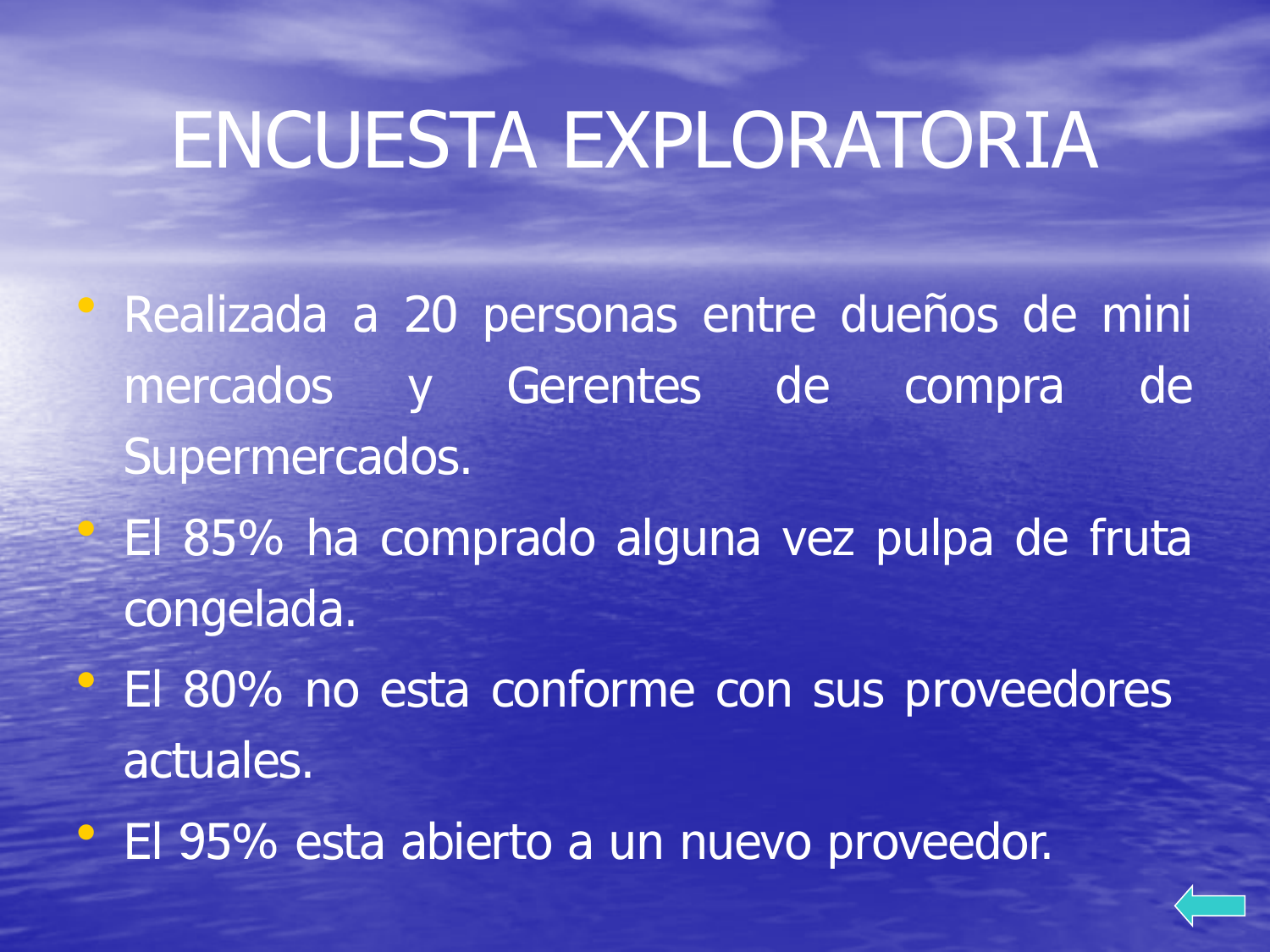

# ENCUESTA EXPLORATORIA
Realizada a 20 personas entre dueños de mini mercados y Gerentes de compra de Supermercados.
El 85% ha comprado alguna vez pulpa de fruta congelada.
El 80% no esta conforme con sus proveedores  actuales.
El 95% esta abierto a un nuevo proveedor.